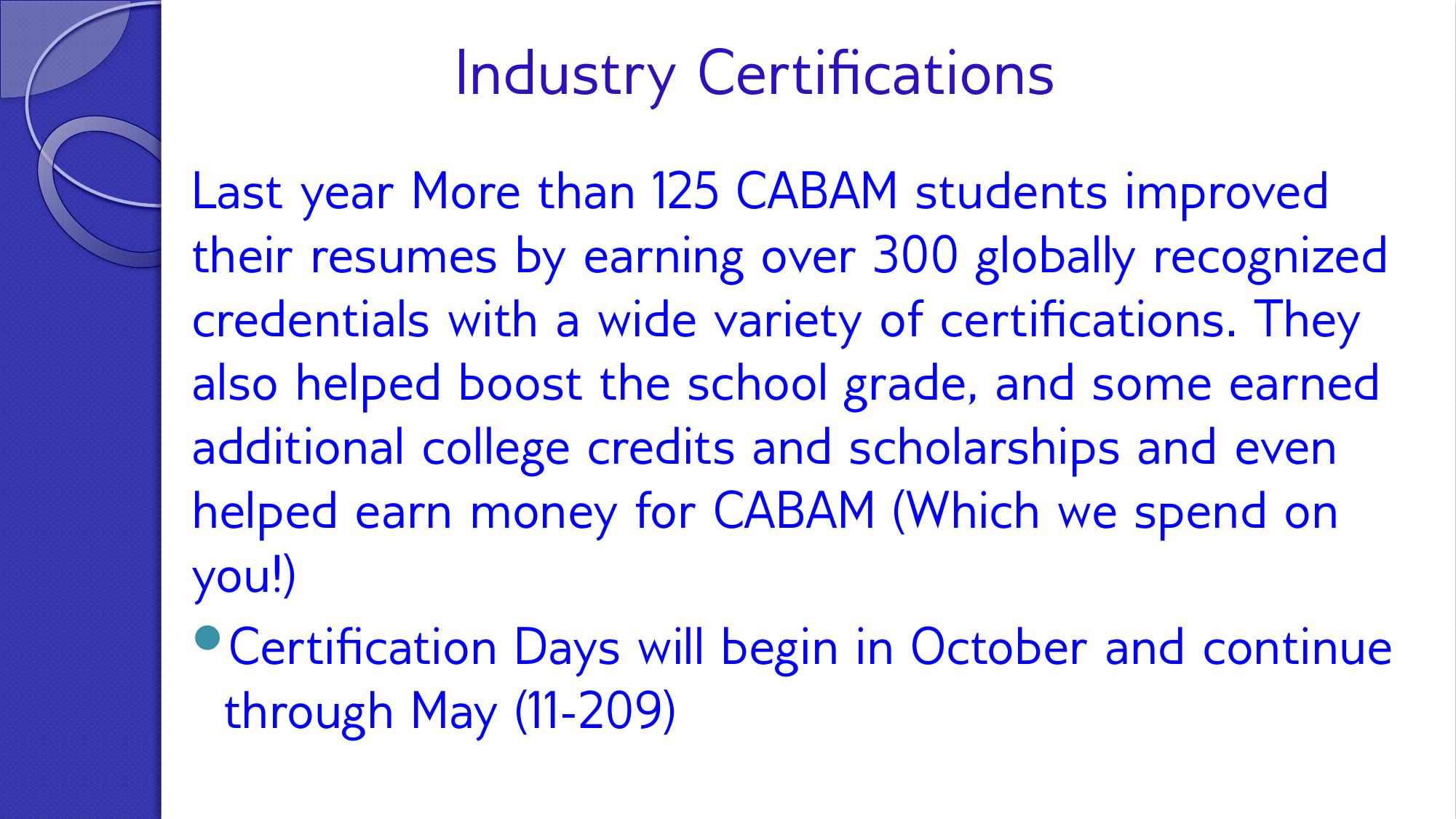

# Industry Certifications
Last year More than 125 CABAM students improved their resumes by earning over 300 globally recognized credentials with a wide variety of certifications. They also helped boost the school grade, and some earned additional college credits and scholarships and even helped earn money for CABAM (Which we spend on you!)
Certification Days will begin in October and continue through May (11-209)